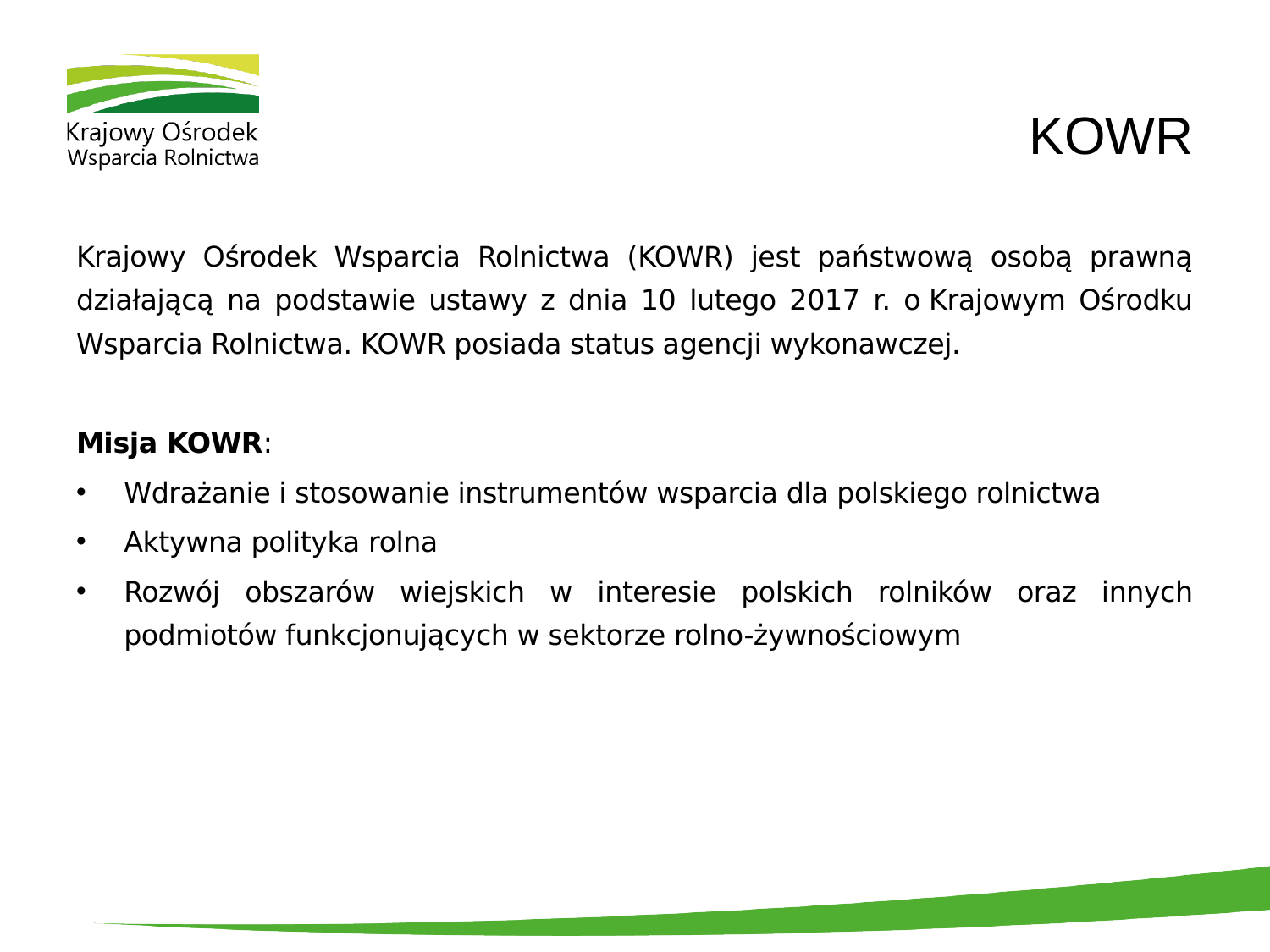

# KOWR
Krajowy Ośrodek Wsparcia Rolnictwa (KOWR) jest państwową osobą prawną działającą na podstawie ustawy z dnia 10 lutego 2017 r. o Krajowym Ośrodku Wsparcia Rolnictwa. KOWR posiada status agencji wykonawczej.

Misja KOWR:
Wdrażanie i stosowanie instrumentów wsparcia dla polskiego rolnictwa
Aktywna polityka rolna
Rozwój obszarów wiejskich w interesie polskich rolników oraz innych podmiotów funkcjonujących w sektorze rolno-żywnościowym